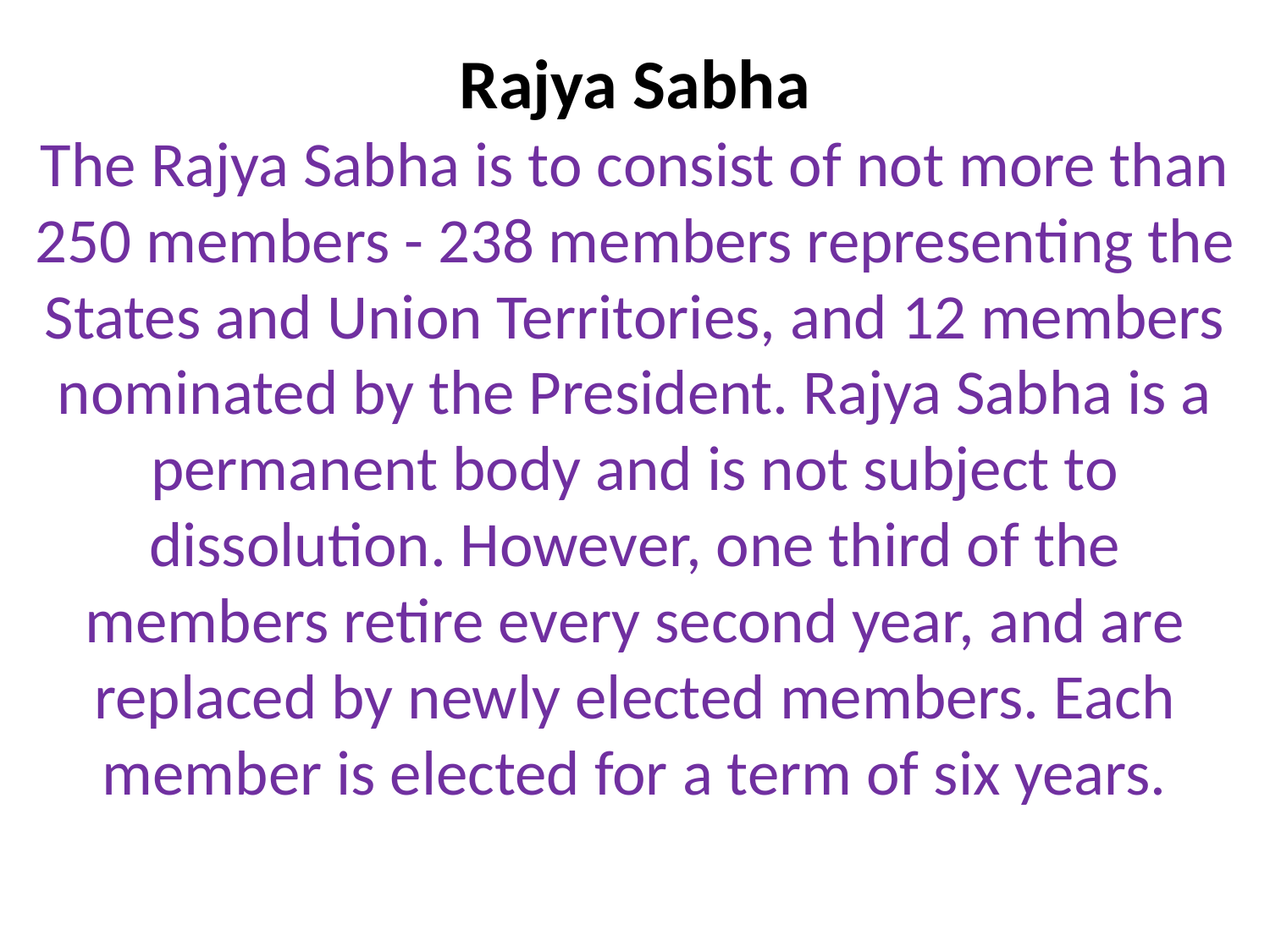

# Rajya Sabha The Rajya Sabha is to consist of not more than 250 members - 238 members representing the States and Union Territories, and 12 members nominated by the President. Rajya Sabha is a permanent body and is not subject to dissolution. However, one third of the members retire every second year, and are replaced by newly elected members. Each member is elected for a term of six years.